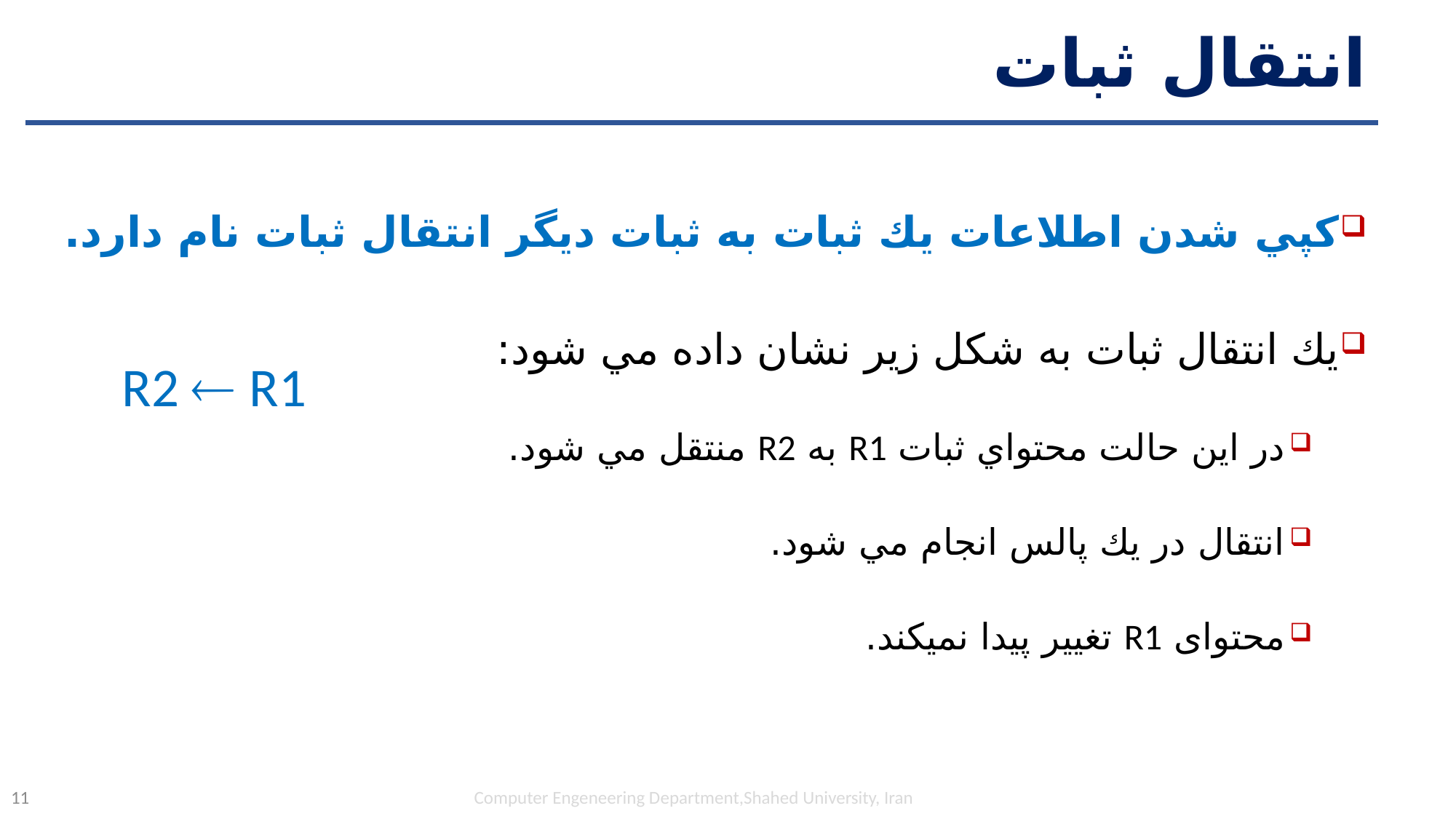

# انتقال ثبات
كپي شدن اطلاعات يك ثبات به ثبات ديگر انتقال ثبات نام دارد.
يك انتقال ثبات به شكل زير نشان داده مي شود:
در اين حالت محتواي ثبات R1 به R2 منتقل مي شود.
انتقال در يك پالس انجام مي شود.
محتوای R1 تغییر پیدا نمیکند.
R2 ← R1
Computer Engeneering Department,Shahed University, Iran
11